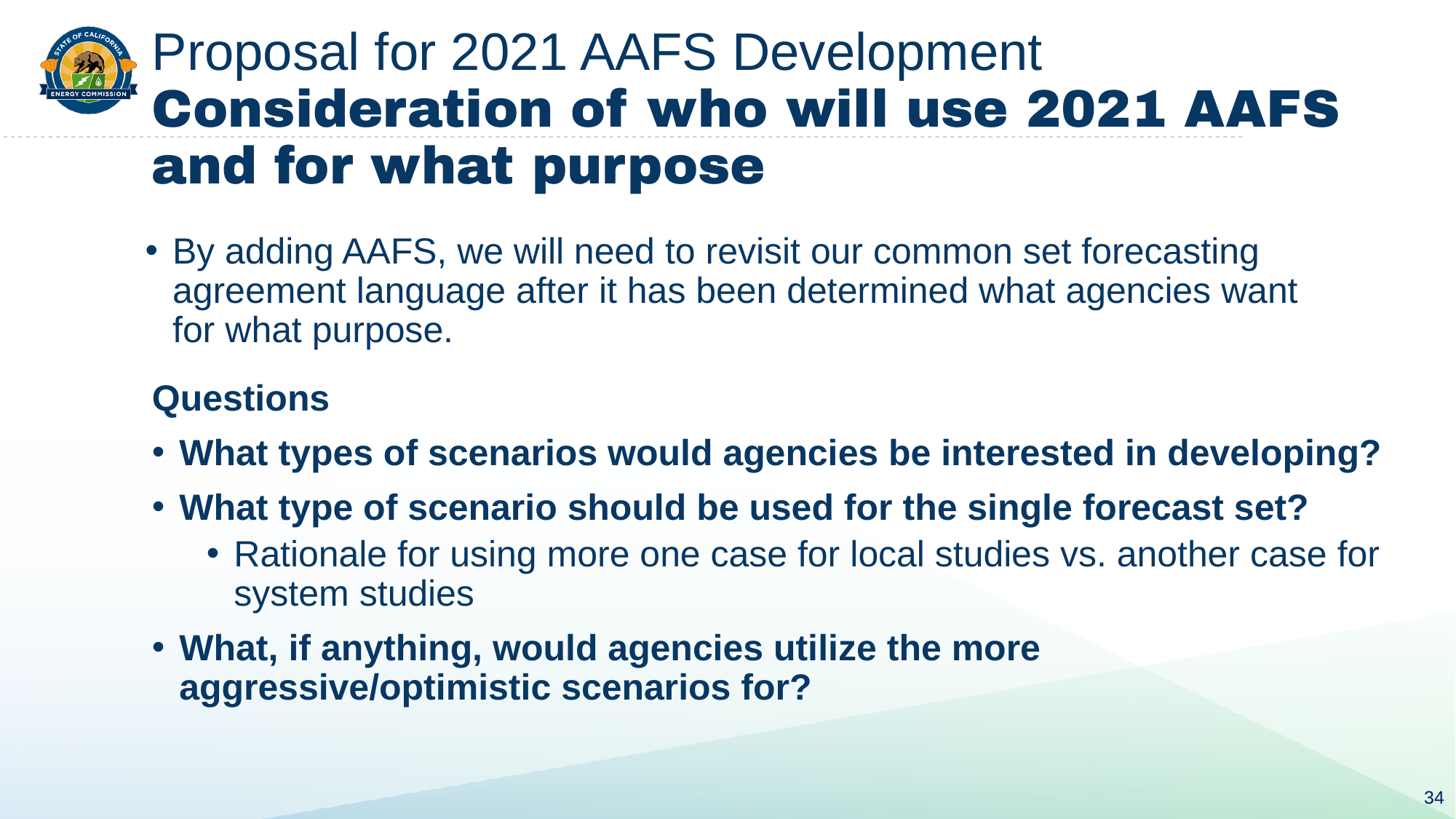

# Proposal for 2021 AAFS Development Consideration of who will use 2021 AAFS and for what purpose
By adding AAFS, we will need to revisit our common set forecasting agreement language after it has been determined what agencies want for what purpose.

Questions
What types of scenarios would agencies be interested in developing?
What type of scenario should be used for the single forecast set?
Rationale for using more one case for local studies vs. another case for system studies
What, if anything, would agencies utilize the more aggressive/optimistic scenarios for?

34